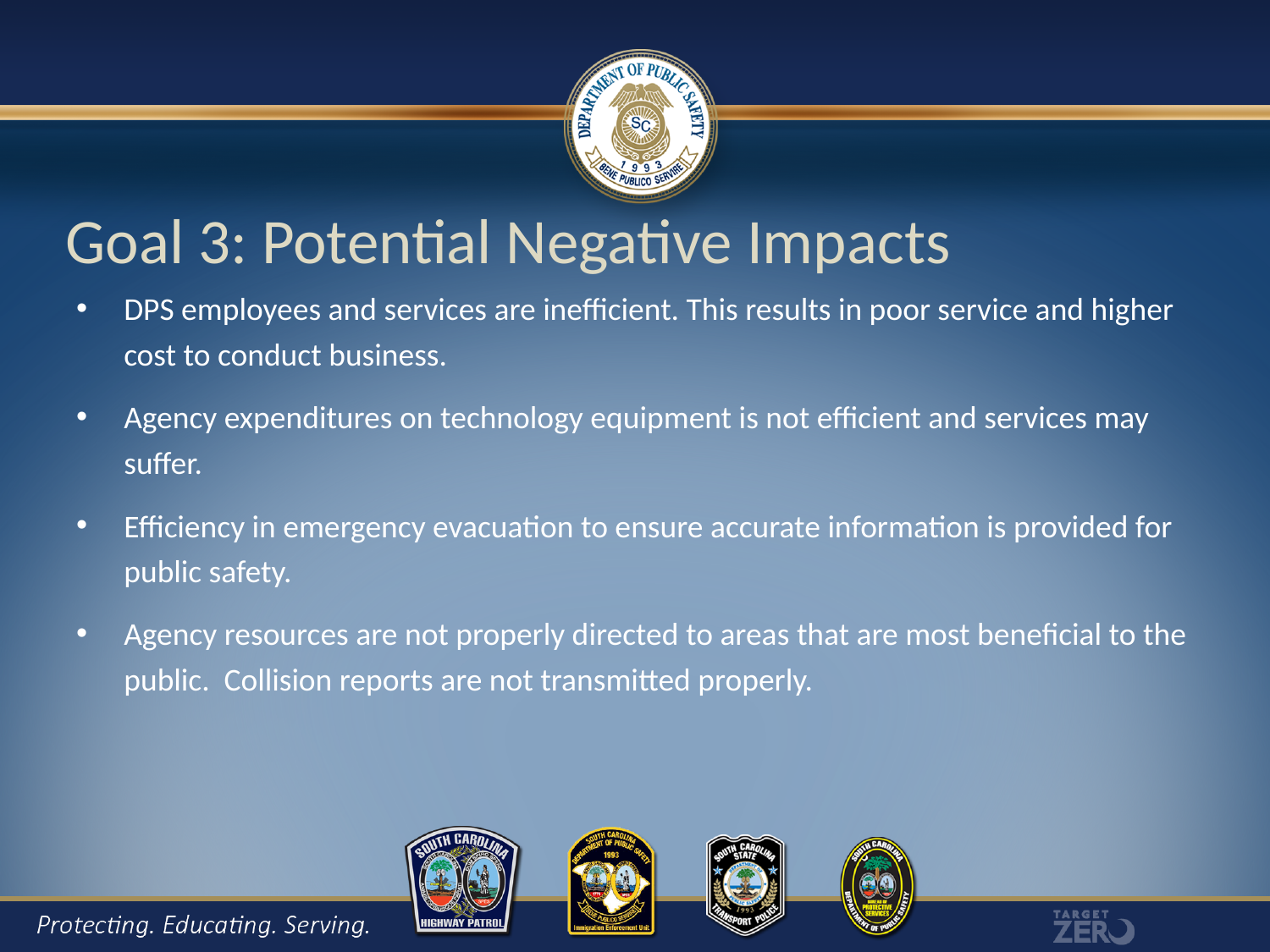

# Goal 3: Potential Negative Impacts
DPS employees and services are inefficient. This results in poor service and higher cost to conduct business.
Agency expenditures on technology equipment is not efficient and services may suffer.
Efficiency in emergency evacuation to ensure accurate information is provided for public safety.
Agency resources are not properly directed to areas that are most beneficial to the public.  Collision reports are not transmitted properly.